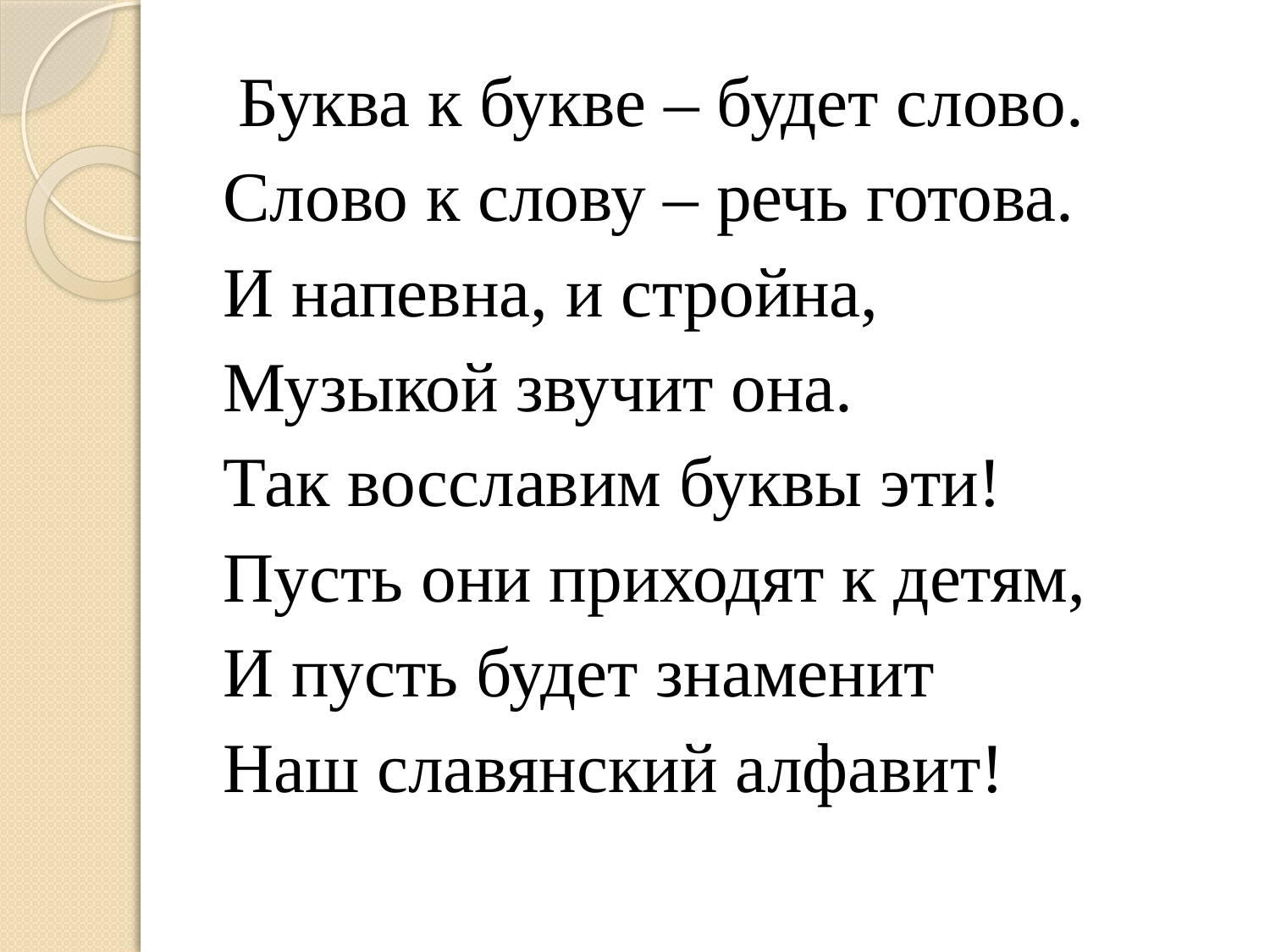

Буква к букве – будет слово.
    Слово к слову – речь готова.
    И напевна, и стройна,
    Музыкой звучит она.
    Так восславим буквы эти!
    Пусть они приходят к детям,
    И пусть будет знаменит
    Наш славянский алфавит!